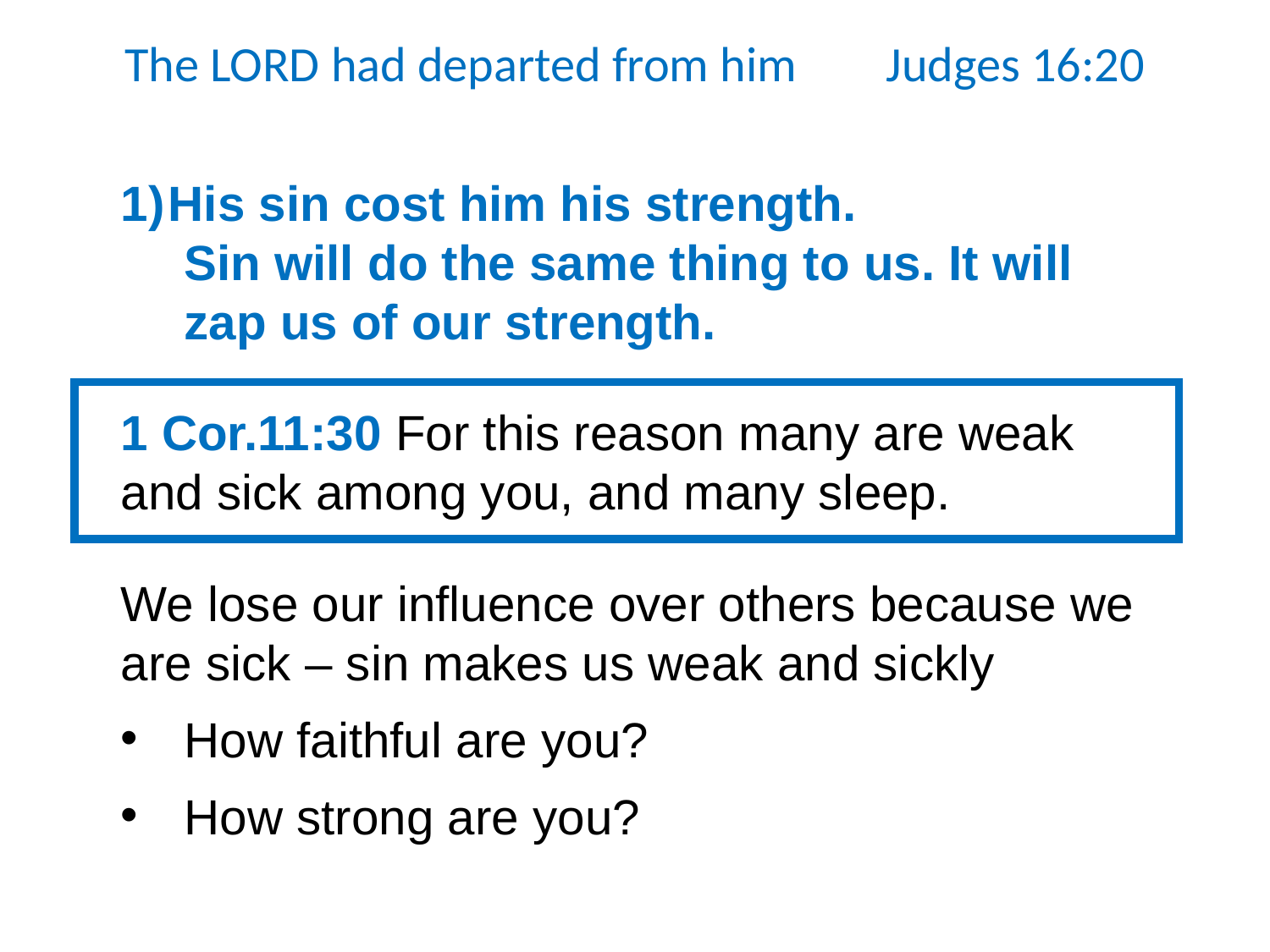

The LORD had departed from him        Judges 16:20
His sin cost him his strength.
Sin will do the same thing to us. It will zap us of our strength.

1 Cor.11:30 For this reason many are weak and sick among you, and many sleep.

We lose our influence over others because we are sick – sin makes us weak and sickly
How faithful are you?
How strong are you?